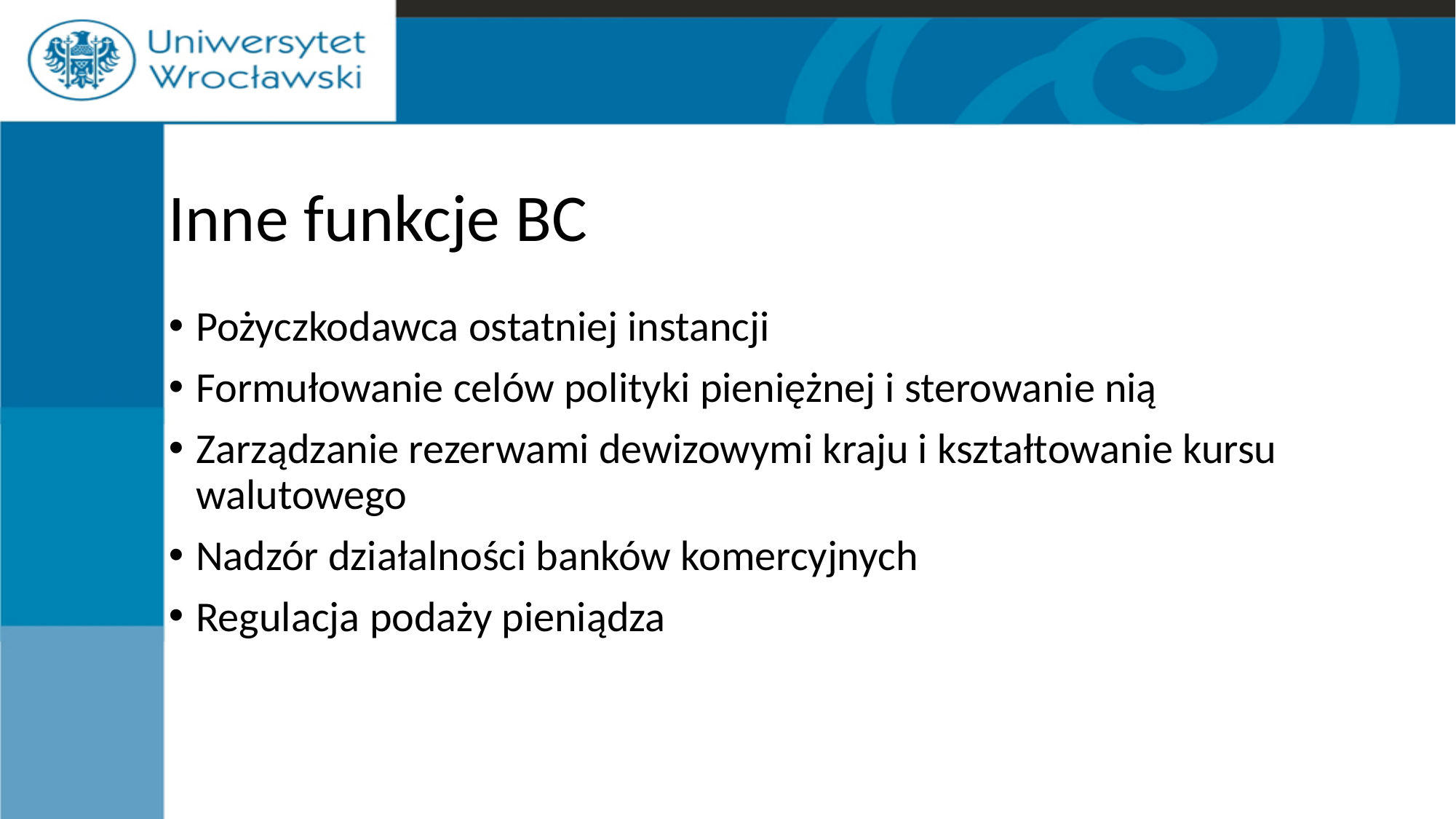

# Inne funkcje BC
Pożyczkodawca ostatniej instancji
Formułowanie celów polityki pieniężnej i sterowanie nią
Zarządzanie rezerwami dewizowymi kraju i kształtowanie kursu walutowego
Nadzór działalności banków komercyjnych
Regulacja podaży pieniądza